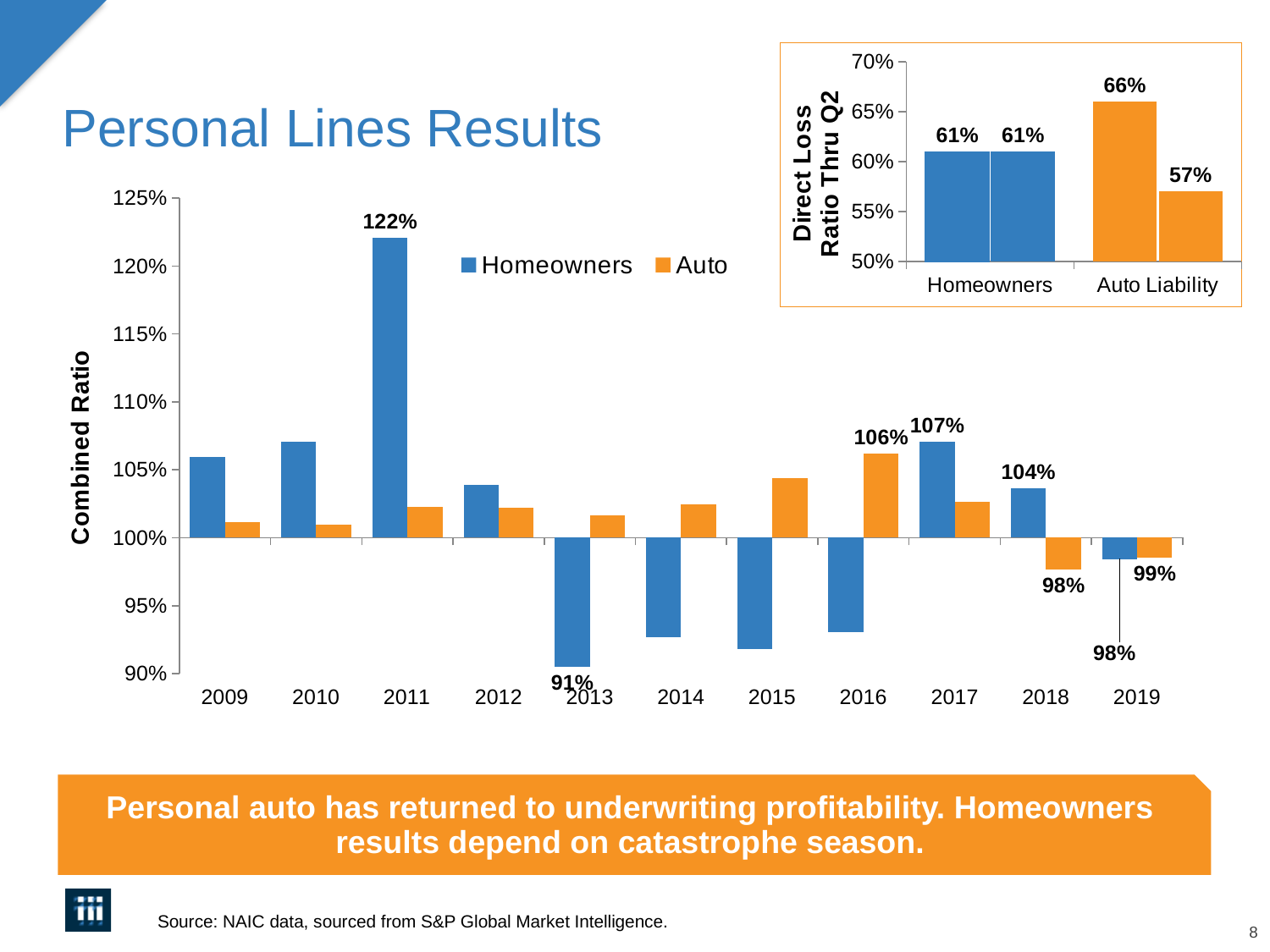

# Personal Lines Results

### Chart

| Category | 2019 | 2020 |
|---|---|---|
| Homeowners | 0.61 | 0.61 |
|  Auto Liability  | 0.66 | 0.57 |

### Chart

| Category | Homeowners | Auto |
|---|---|---|
| 2009 | 1.0594253999999999 | 1.0115517010000001 |
| 2010 | 1.070679385 | 1.009596088 |
| 2011 | 1.221005586 | 1.0226834089999999 |
| 2012 | 1.039199338 | 1.0223507619999999 |
| 2013 | 0.905194743 | 1.016595114 |
| 2014 | 0.9266170180000001 | 1.024618442 |
| 2015 | 0.9177844319999999 | 1.043755819 |
| 2016 | 0.930798214 | 1.062072816 |
| 2017 | 1.070881028 | 1.026605897 |
| 2018 | 1.036234001 | 0.976865018 |
| 2019 | 0.9841513120000001 | 0.985632996 |
Personal auto has returned to underwriting profitability. Homeowners results depend on catastrophe season.
Source: NAIC data, sourced from S&P Global Market Intelligence.